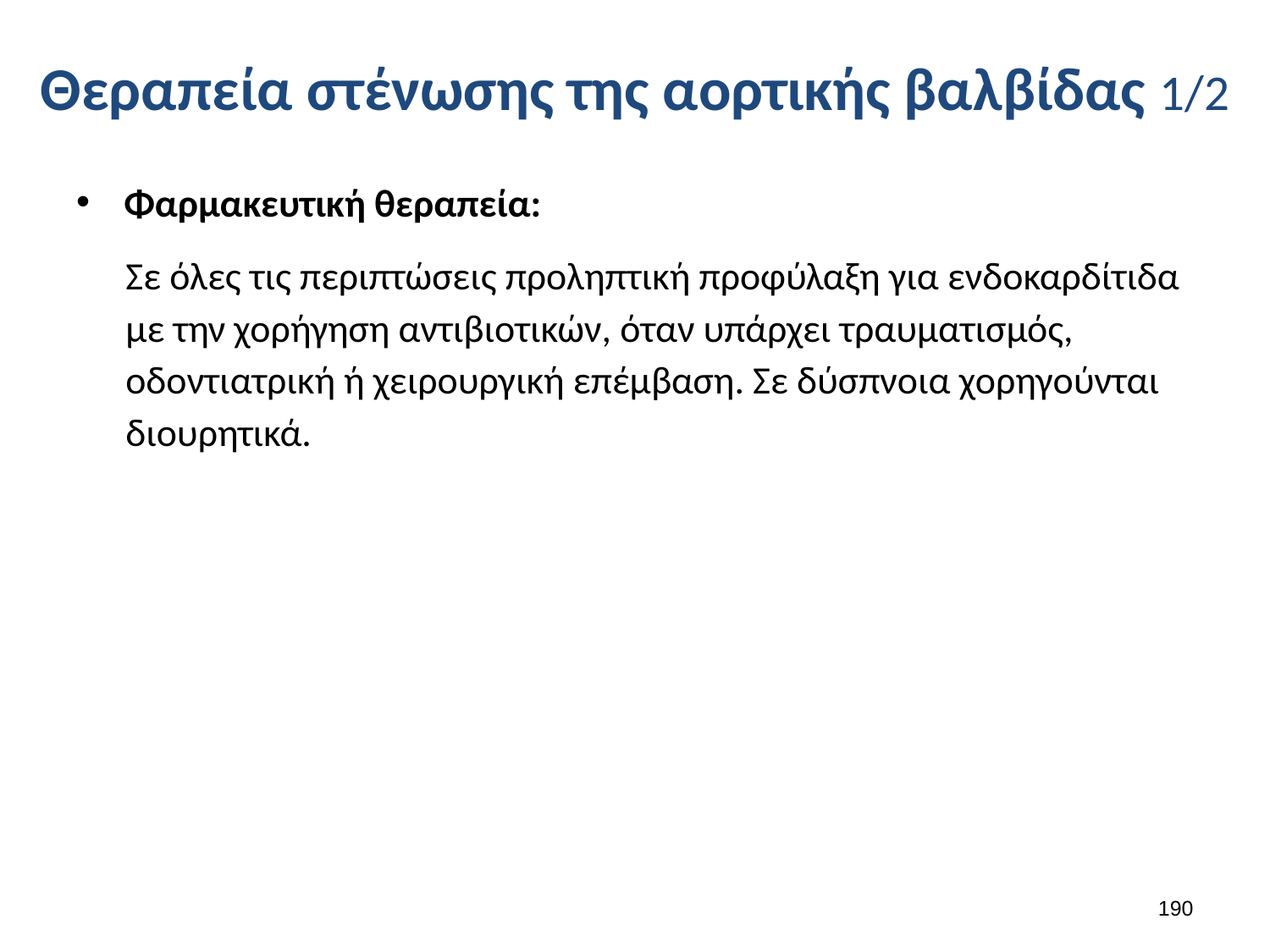

# Θεραπεία στένωσης της αορτικής βαλβίδας 1/2
Φαρμακευτική θεραπεία:
Σε όλες τις περιπτώσεις προληπτική προφύλαξη για ενδοκαρδίτιδα με την χορήγηση αντιβιοτικών, όταν υπάρχει τραυματισμός, οδοντιατρική ή χειρουργική επέμβαση. Σε δύσπνοια χορηγούνται διουρητικά.
190